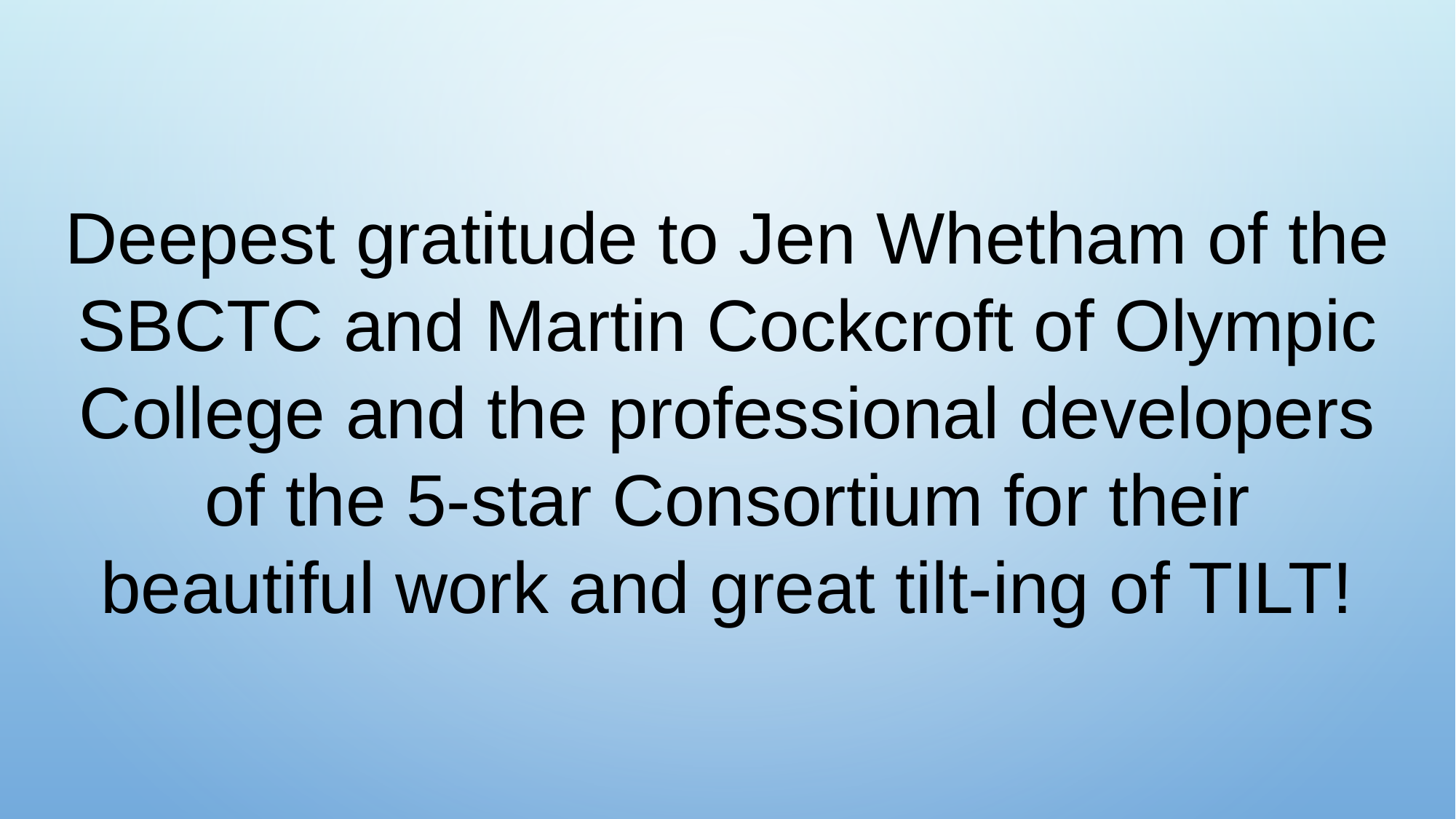

# Deepest gratitude to Jen Whetham of the SBCTC and Martin Cockcroft of Olympic College and the professional developers of the 5-star Consortium for their beautiful work and great tilt-ing of TILT!